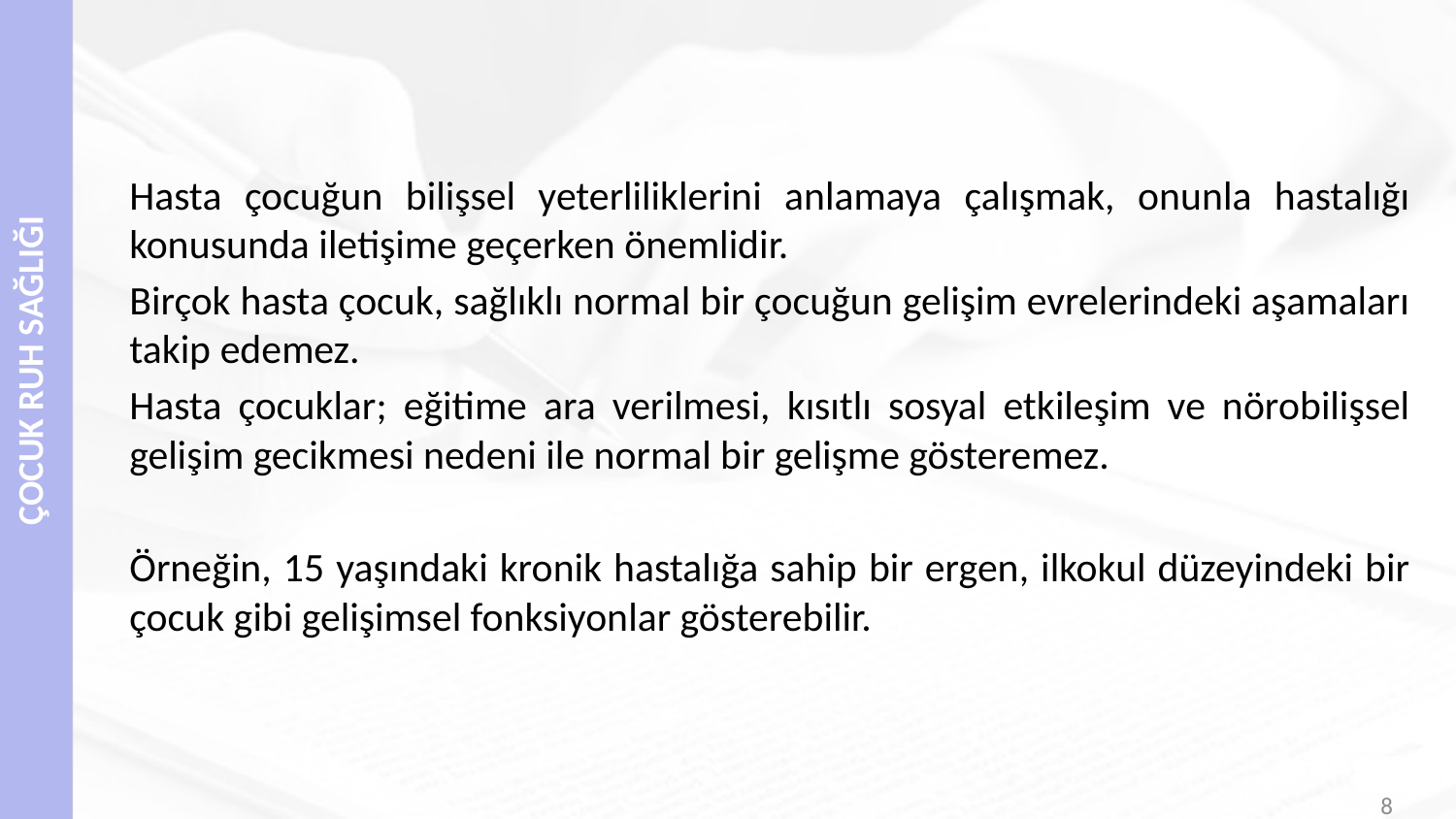

#
Hasta çocuğun bilişsel yeterliliklerini anlamaya çalışmak, onunla hastalığı konusunda iletişime geçerken önemlidir.
Birçok hasta çocuk, sağlıklı normal bir çocuğun gelişim evrelerindeki aşamaları takip edemez.
Hasta çocuklar; eğitime ara verilmesi, kısıtlı sosyal etkileşim ve nörobilişsel gelişim gecikmesi nedeni ile normal bir gelişme gösteremez.

Örneğin, 15 yaşındaki kronik hastalığa sahip bir ergen, ilkokul düzeyindeki bir çocuk gibi gelişimsel fonksiyonlar gösterebilir.